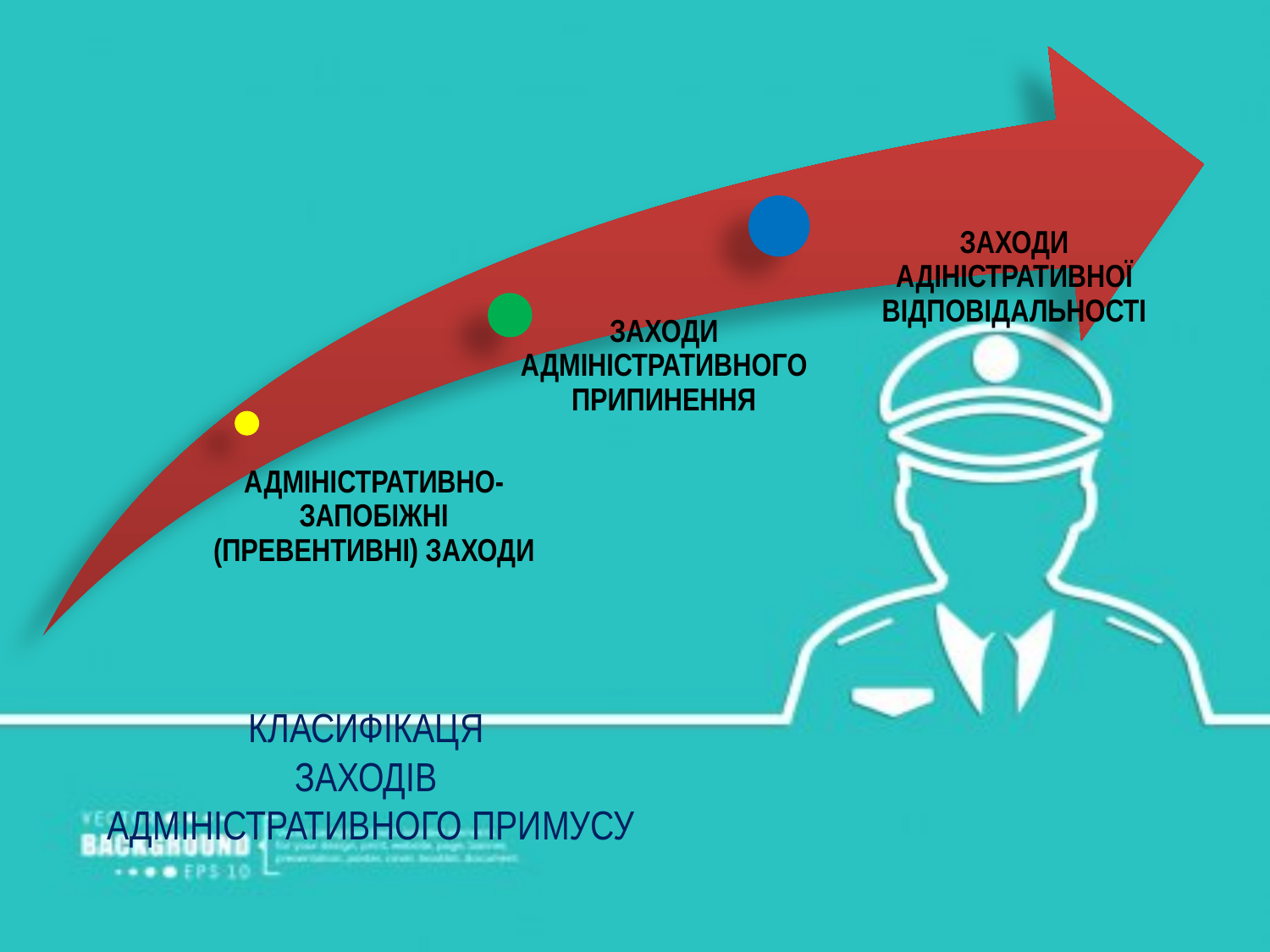

АДМІНІСТРАТИВНО-ЗАПОБІЖНІ (ПРЕВЕНТИВНІ) ЗАХОДИ
ЗАХОДИ АДМІНІСТРАТИВНОГО ПРИПИНЕННЯ
ЗАХОДИ АДІНІСТРАТИВНОЇ ВІДПОВІДАЛЬНОСТІ
КЛАСИФІКАЦЯ
ЗАХОДІВ
АДМІНІСТРАТИВНОГО ПРИМУСУ